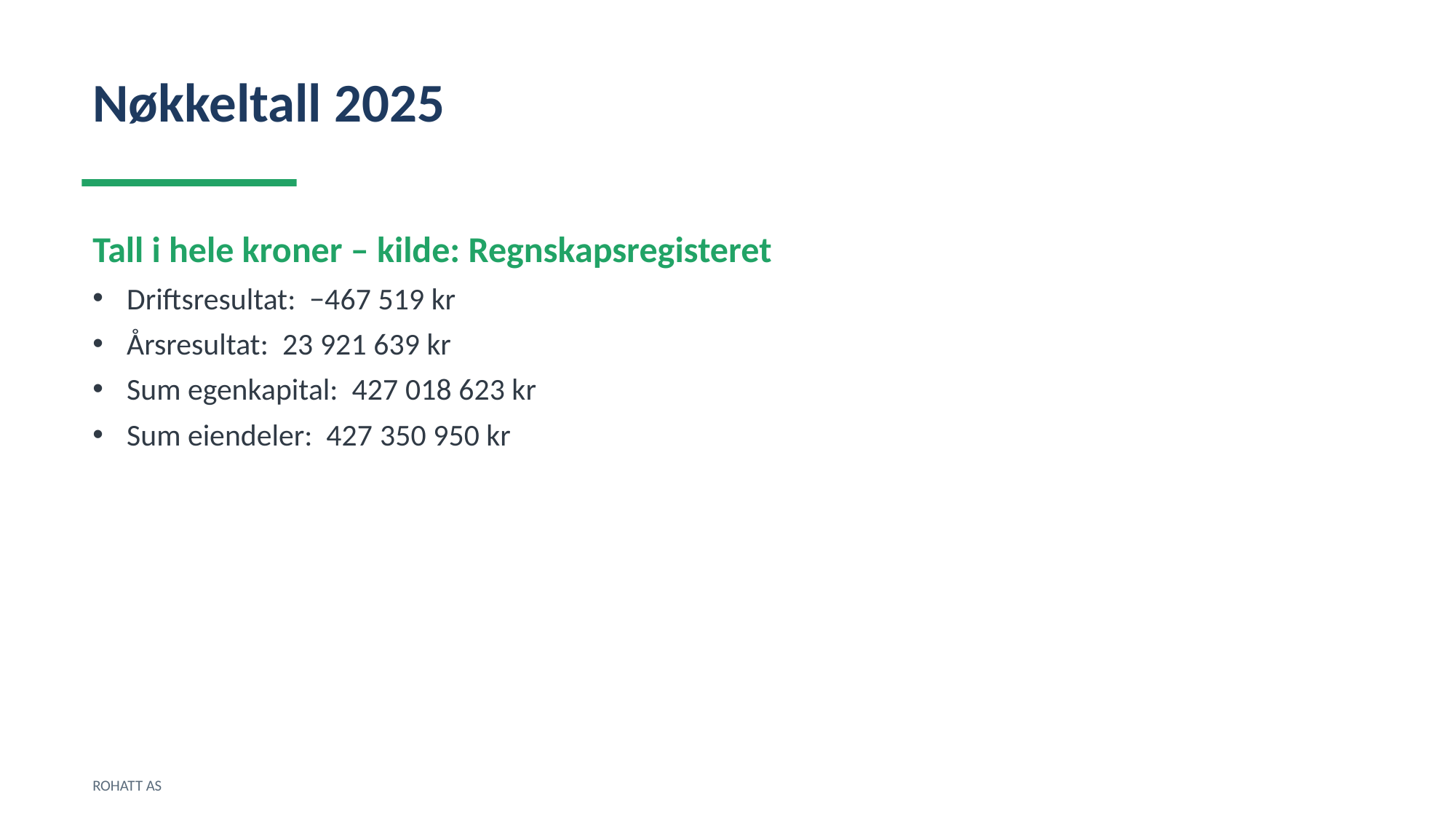

Nøkkeltall 2025

Tall i hele kroner – kilde: Regnskapsregisteret
Driftsresultat:  −467 519 kr
Årsresultat:  23 921 639 kr
Sum egenkapital:  427 018 623 kr
Sum eiendeler:  427 350 950 kr
ROHATT AS